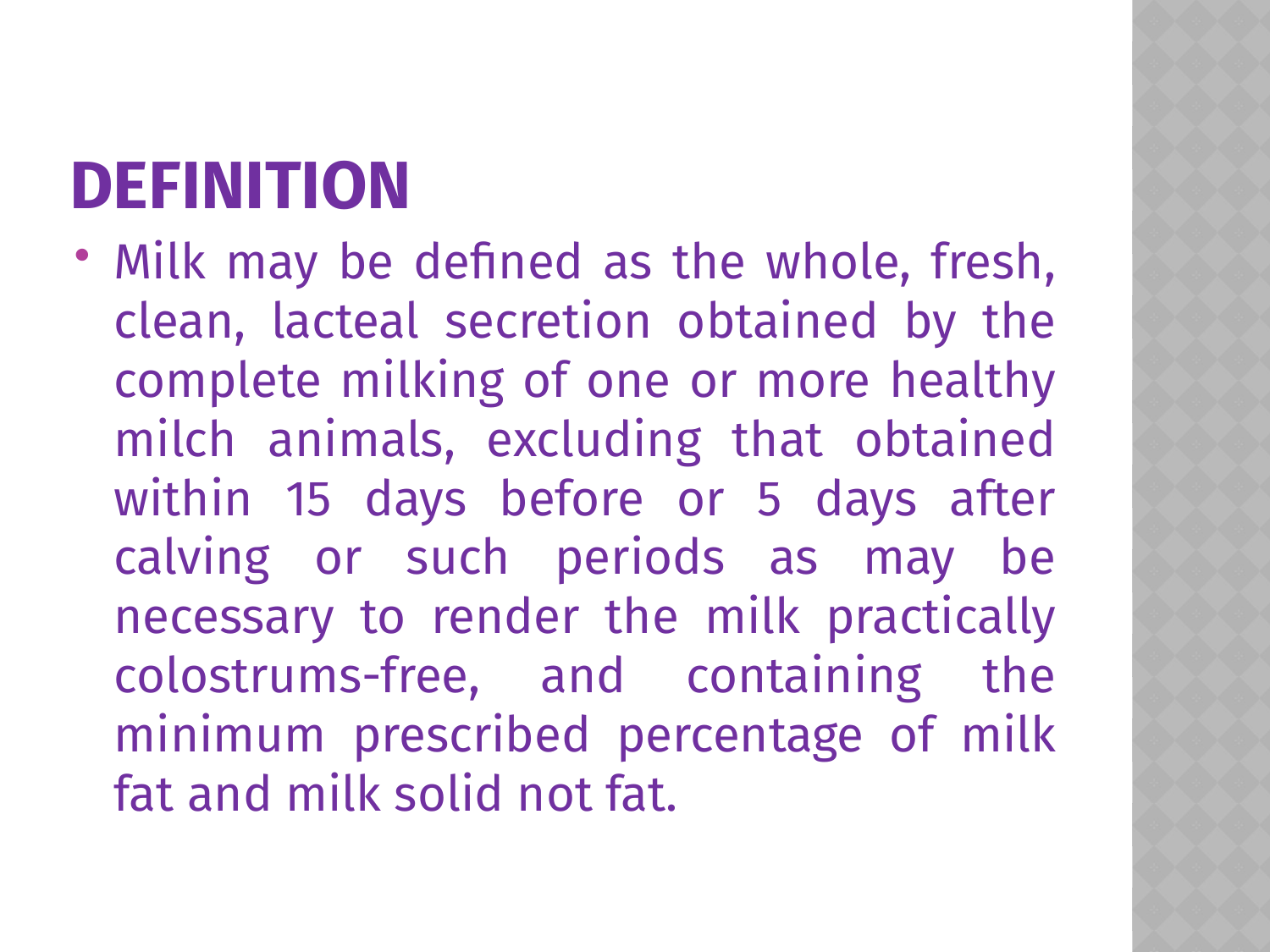

# Definition
Milk may be defined as the whole, fresh, clean, lacteal secretion obtained by the complete milking of one or more healthy milch animals, excluding that obtained within 15 days before or 5 days after calving or such periods as may be necessary to render the milk practically colostrums-free, and containing the minimum prescribed percentage of milk fat and milk solid not fat.